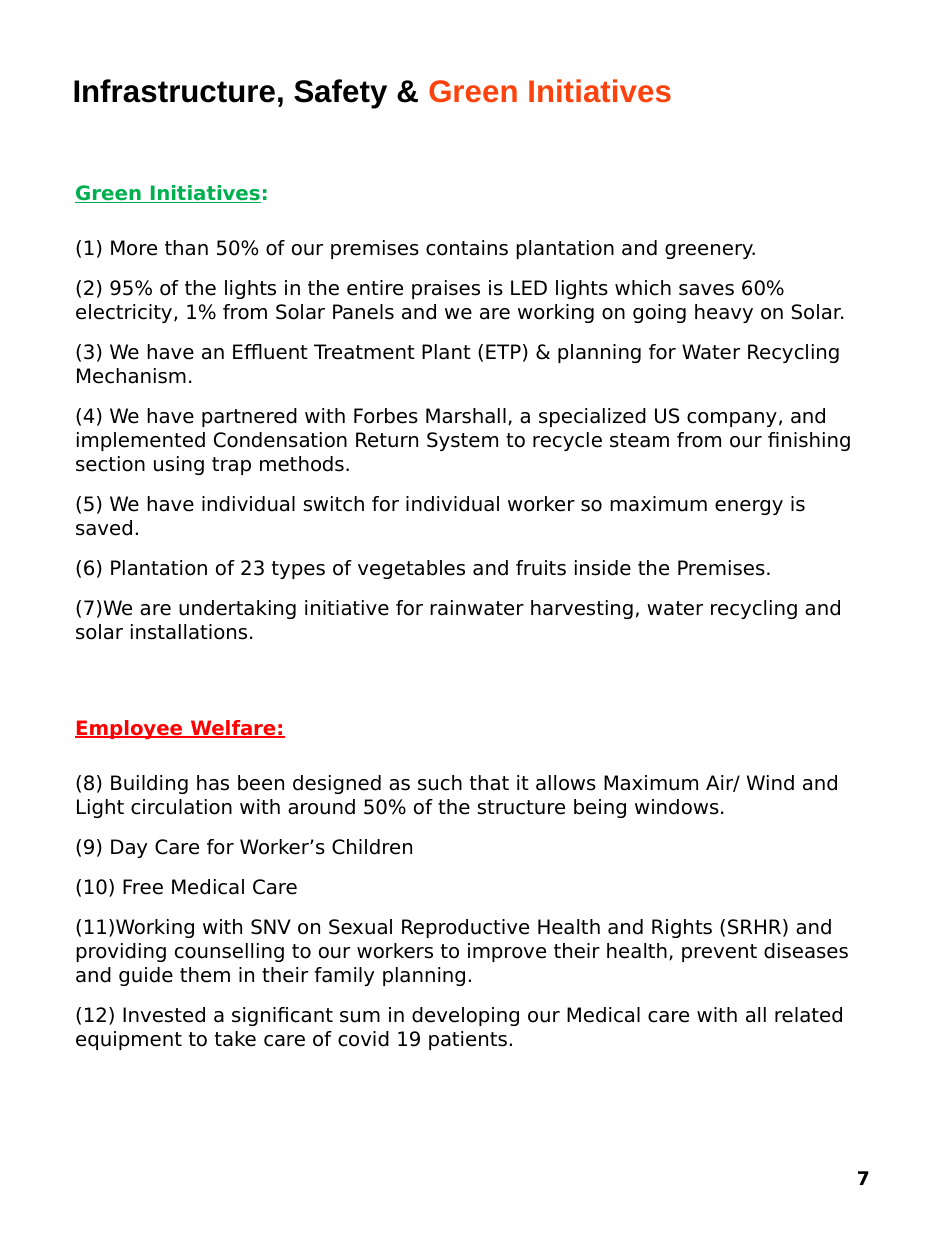

Infrastructure, Safety & Green Initiatives

Green Initiatives:

 More than 50% of our premises contains plantation and greenery.
 95% of the lights in the entire praises is LED lights which saves 60% electricity, 1% from Solar Panels and we are working on going heavy on Solar.
 We have an Effluent Treatment Plant (ETP) & planning for Water Recycling Mechanism.
 We have partnered with Forbes Marshall, a specialized US company, and implemented Condensation Return System to recycle steam from our finishing section using trap methods.
 We have individual switch for individual worker so maximum energy is saved.
 Plantation of 23 types of vegetables and fruits inside the Premises.
We are undertaking initiative for rainwater harvesting, water recycling and solar installations.

Employee Welfare:

 Building has been designed as such that it allows Maximum Air/ Wind and Light circulation with around 50% of the structure being windows.
 Day Care for Worker’s Children
 Free Medical Care
Working with SNV on Sexual Reproductive Health and Rights (SRHR) and providing counselling to our workers to improve their health, prevent diseases and guide them in their family planning.
 Invested a significant sum in developing our Medical care with all related equipment to take care of covid 19 patients.

7